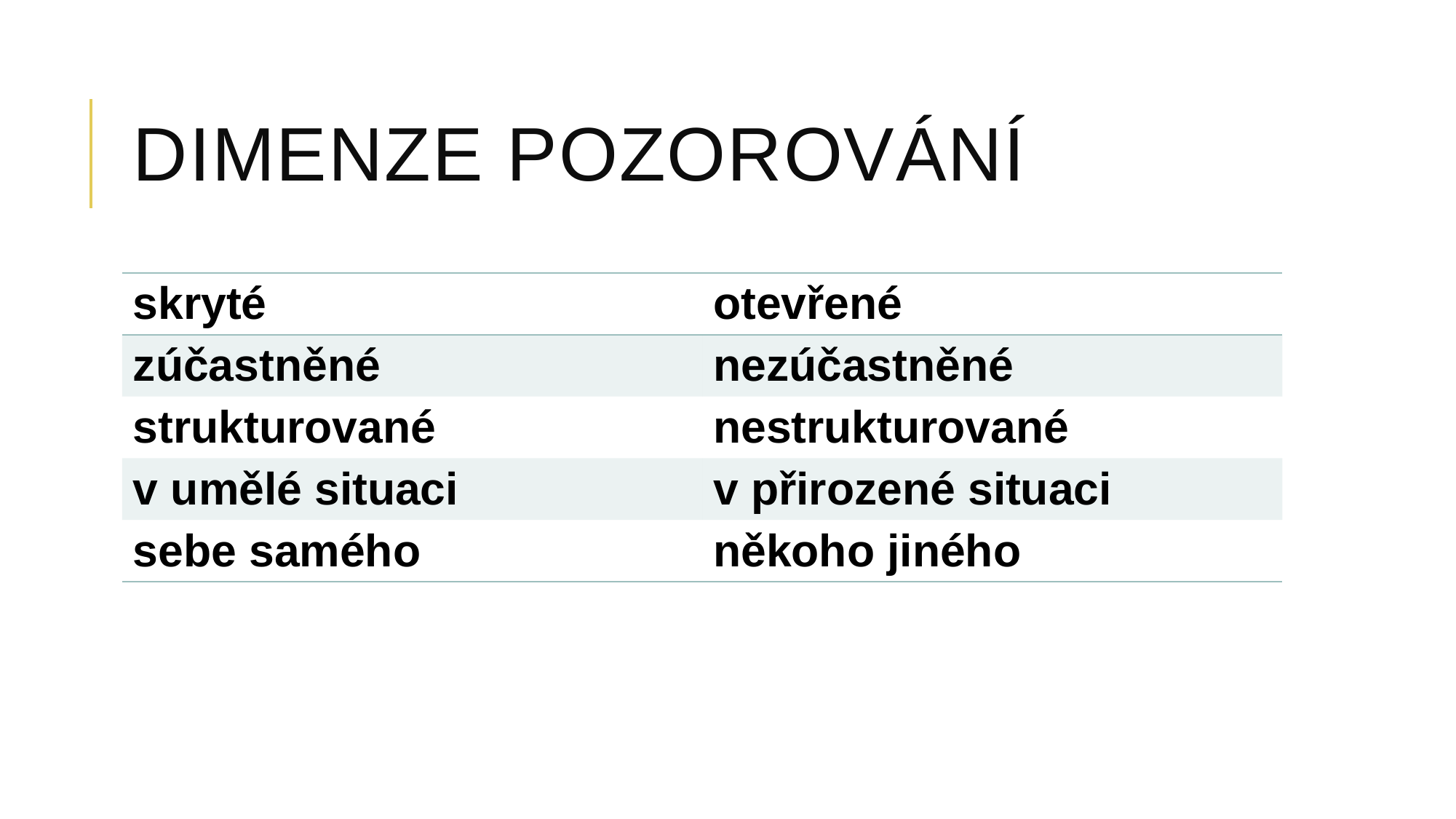

# Dimenze pozorování
| skryté | otevřené |
| --- | --- |
| zúčastněné | nezúčastněné |
| strukturované | nestrukturované |
| v umělé situaci | v přirozené situaci |
| sebe samého | někoho jiného |